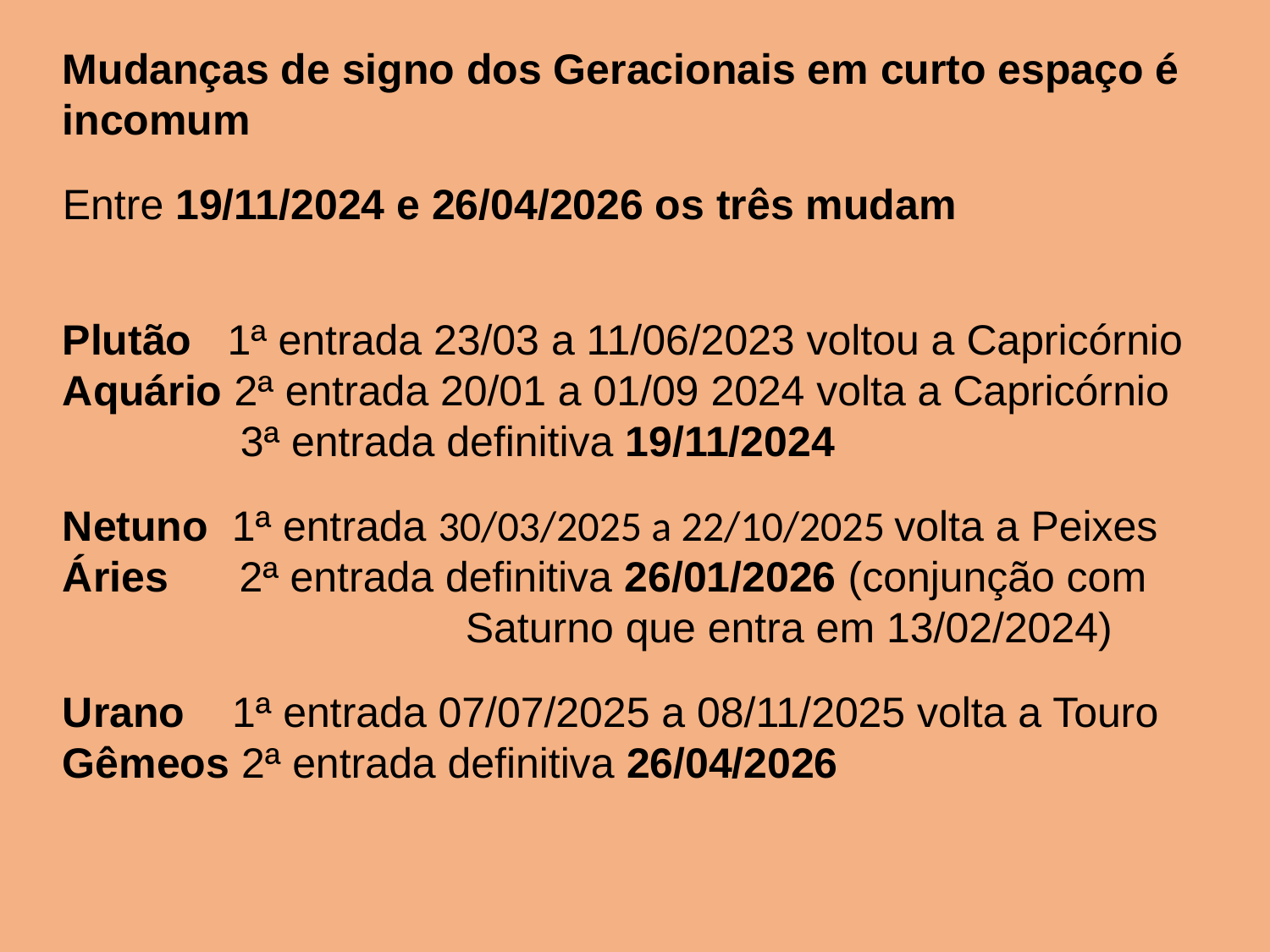

Mudanças de signo dos Geracionais em curto espaço é incomum

Entre 19/11/2024 e 26/04/2026 os três mudam

Plutão   1ª entrada 23/03 a 11/06/2023 voltou a Capricórnio
Aquário 2ª entrada 20/01 a 01/09 2024 volta a Capricórnio
               3ª entrada definitiva 19/11/2024

Netuno  1ª entrada 30/03/2025 a 22/10/2025 volta a Peixes
Áries      2ª entrada definitiva 26/01/2026 (conjunção com
                                  Saturno que entra em 13/02/2024)

Urano    1ª entrada 07/07/2025 a 08/11/2025 volta a Touro
Gêmeos 2ª entrada definitiva 26/04/2026